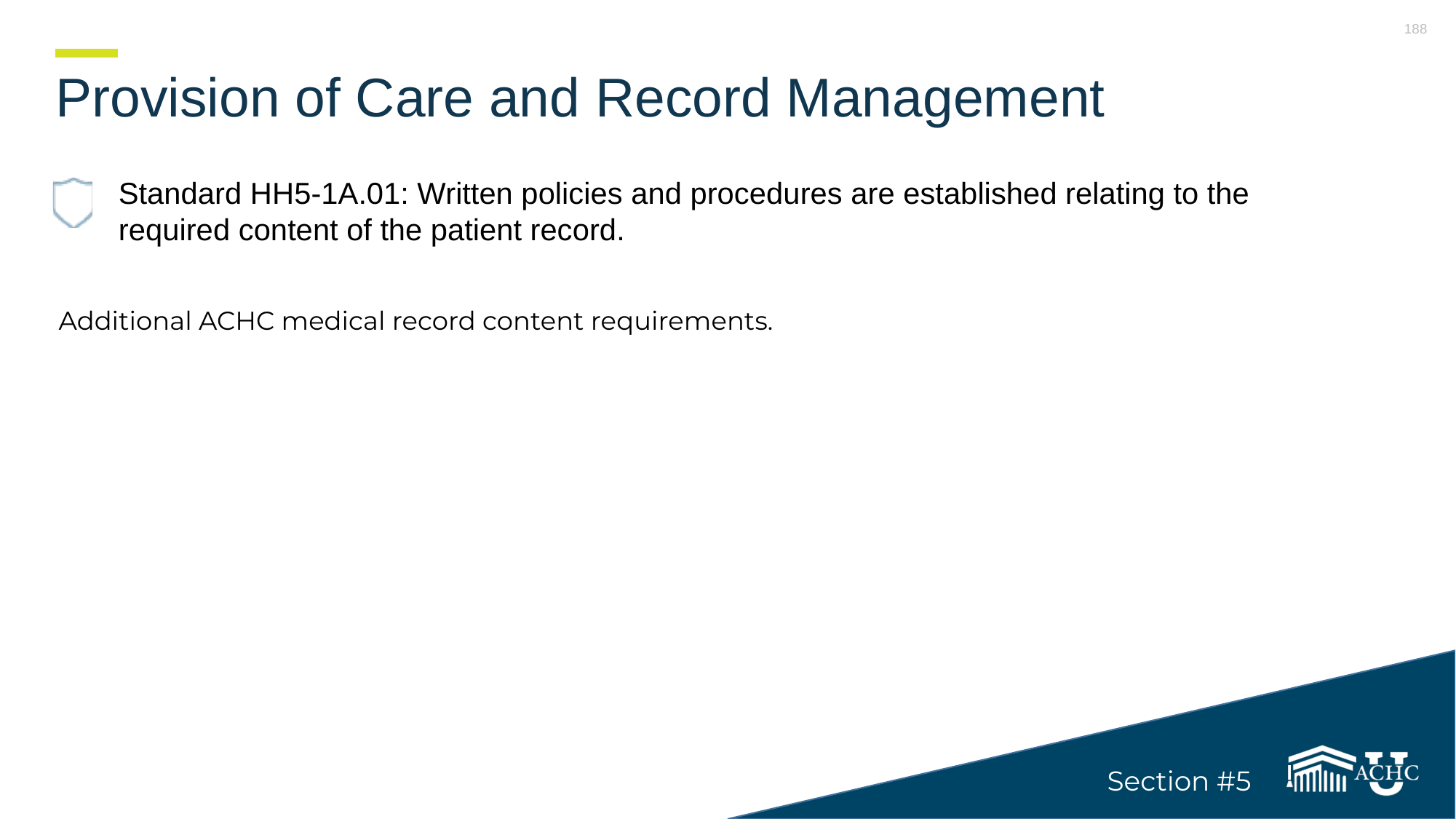

# Provision of Care and Record Management
Standard HH5-1A.01: Written policies and procedures are established relating to the required content of the patient record.
Additional ACHC medical record content requirements.
Section #5